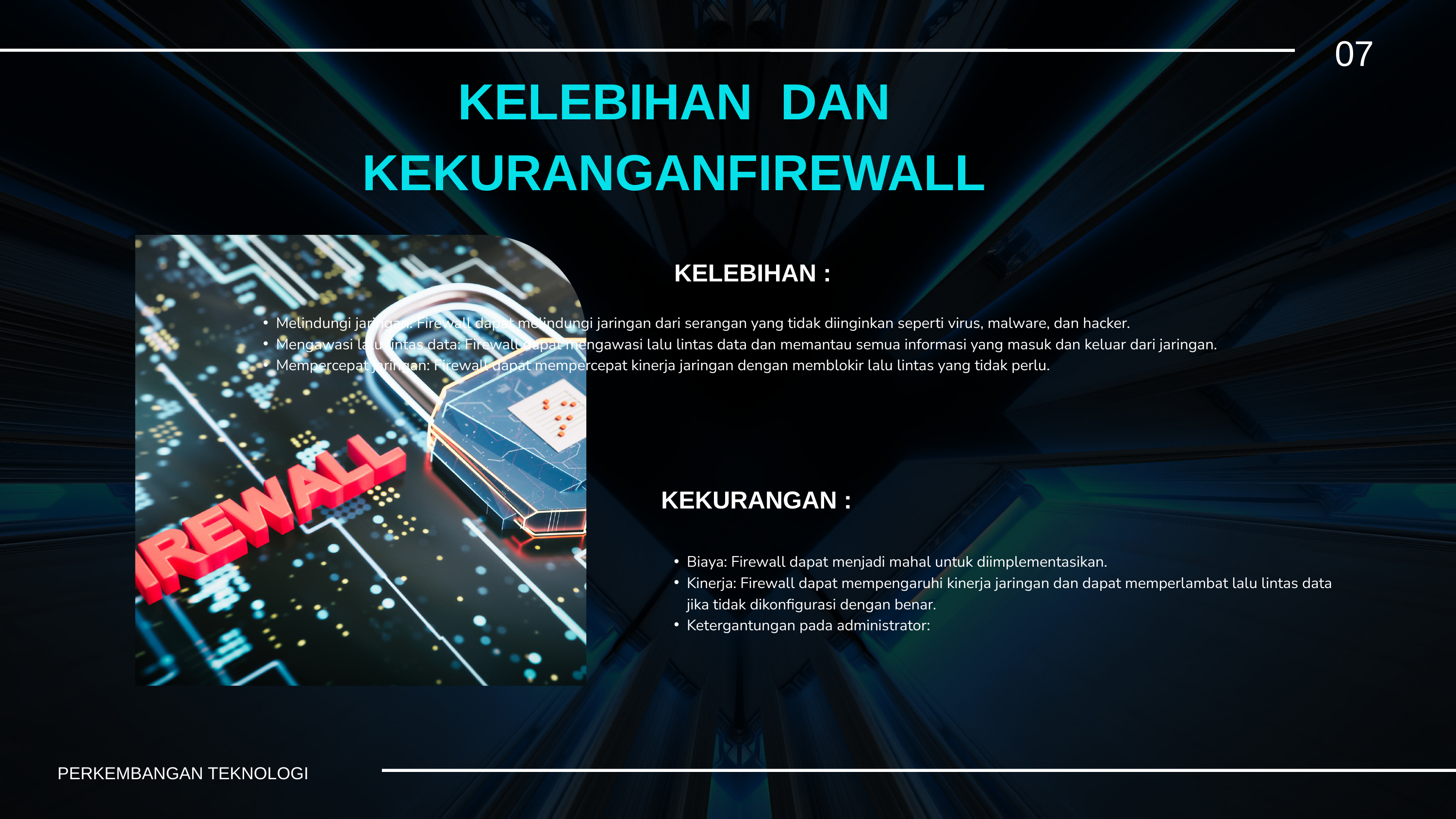

07

KELEBIHAN  DAN KEKURANGANFIREWALL

KELEBIHAN :
Melindungi jaringan: Firewall dapat melindungi jaringan dari serangan yang tidak diinginkan seperti virus, malware, dan hacker.
Mengawasi lalu lintas data: Firewall dapat mengawasi lalu lintas data dan memantau semua informasi yang masuk dan keluar dari jaringan.
Mempercepat jaringan: Firewall dapat mempercepat kinerja jaringan dengan memblokir lalu lintas yang tidak perlu.
KEKURANGAN :
Biaya: Firewall dapat menjadi mahal untuk diimplementasikan.
Kinerja: Firewall dapat mempengaruhi kinerja jaringan dan dapat memperlambat lalu lintas data jika tidak dikonfigurasi dengan benar.
Ketergantungan pada administrator:

PERKEMBANGAN TEKNOLOGI